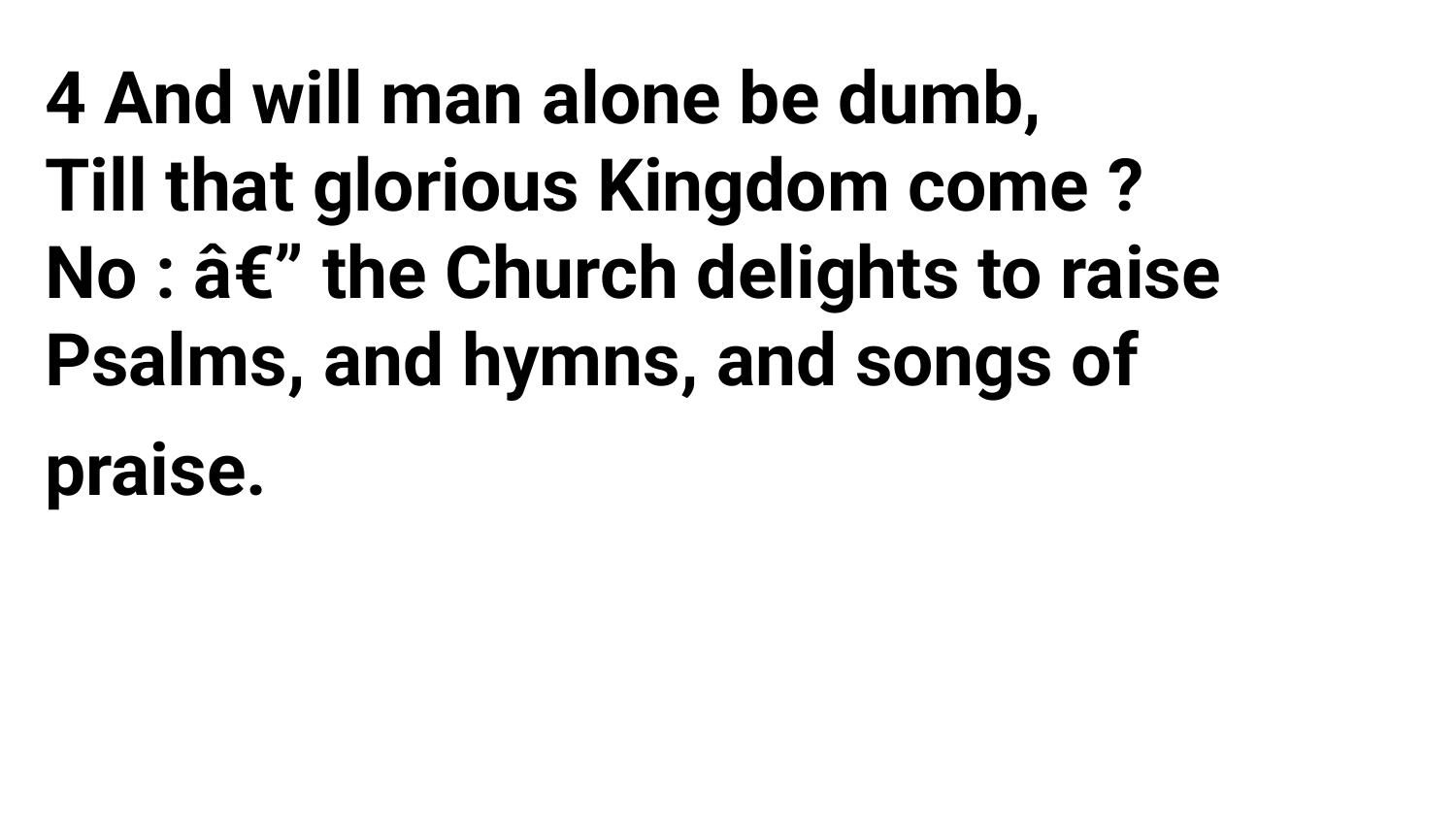

4 And will man alone be dumb,
Till that glorious Kingdom come ?
No : â€” the Church delights to raise
Psalms, and hymns, and songs of
praise.